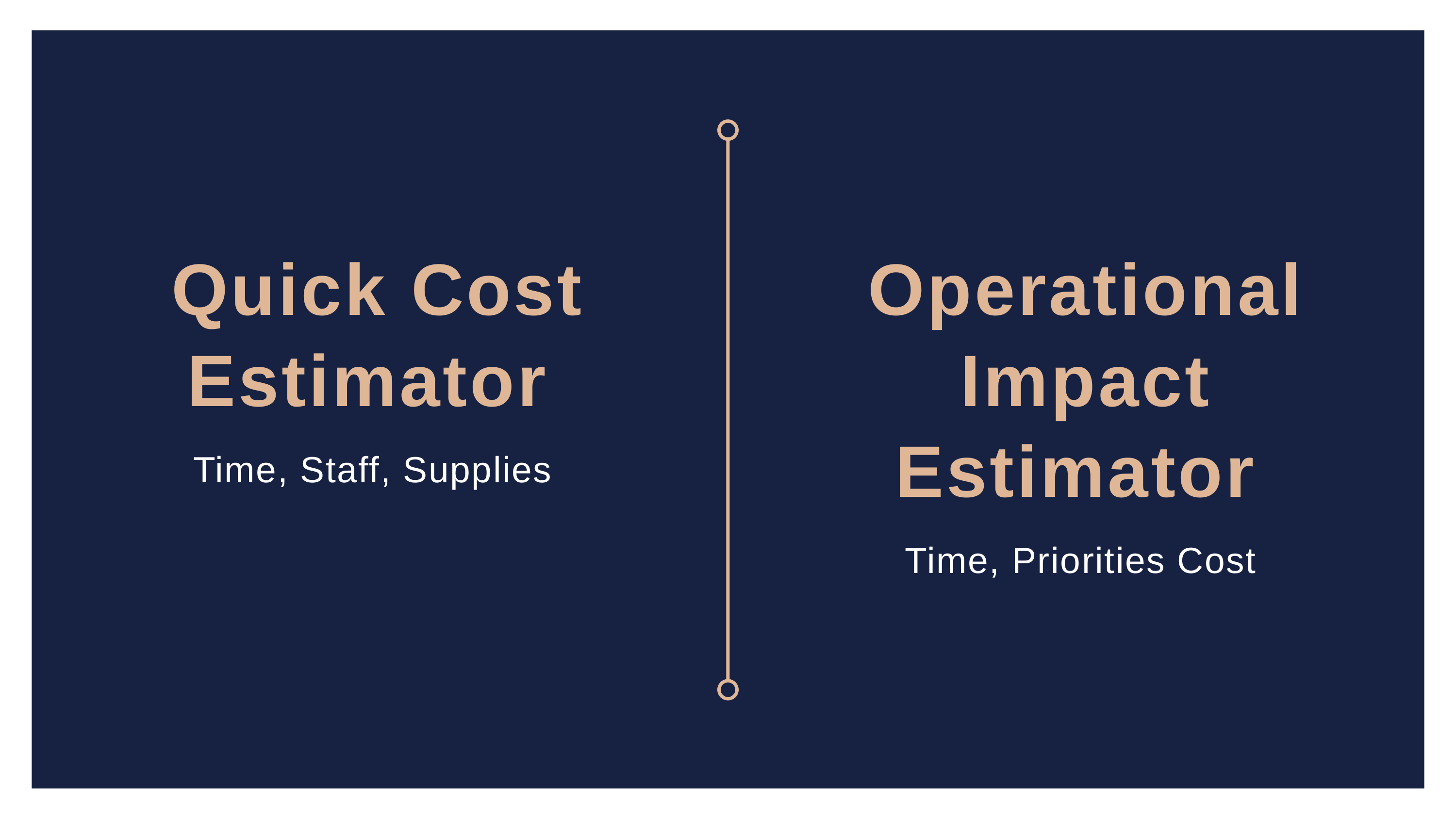

Quick Cost Estimator
Time, Staff, Supplies
OperationalImpact Estimator
Time, Priorities Cost